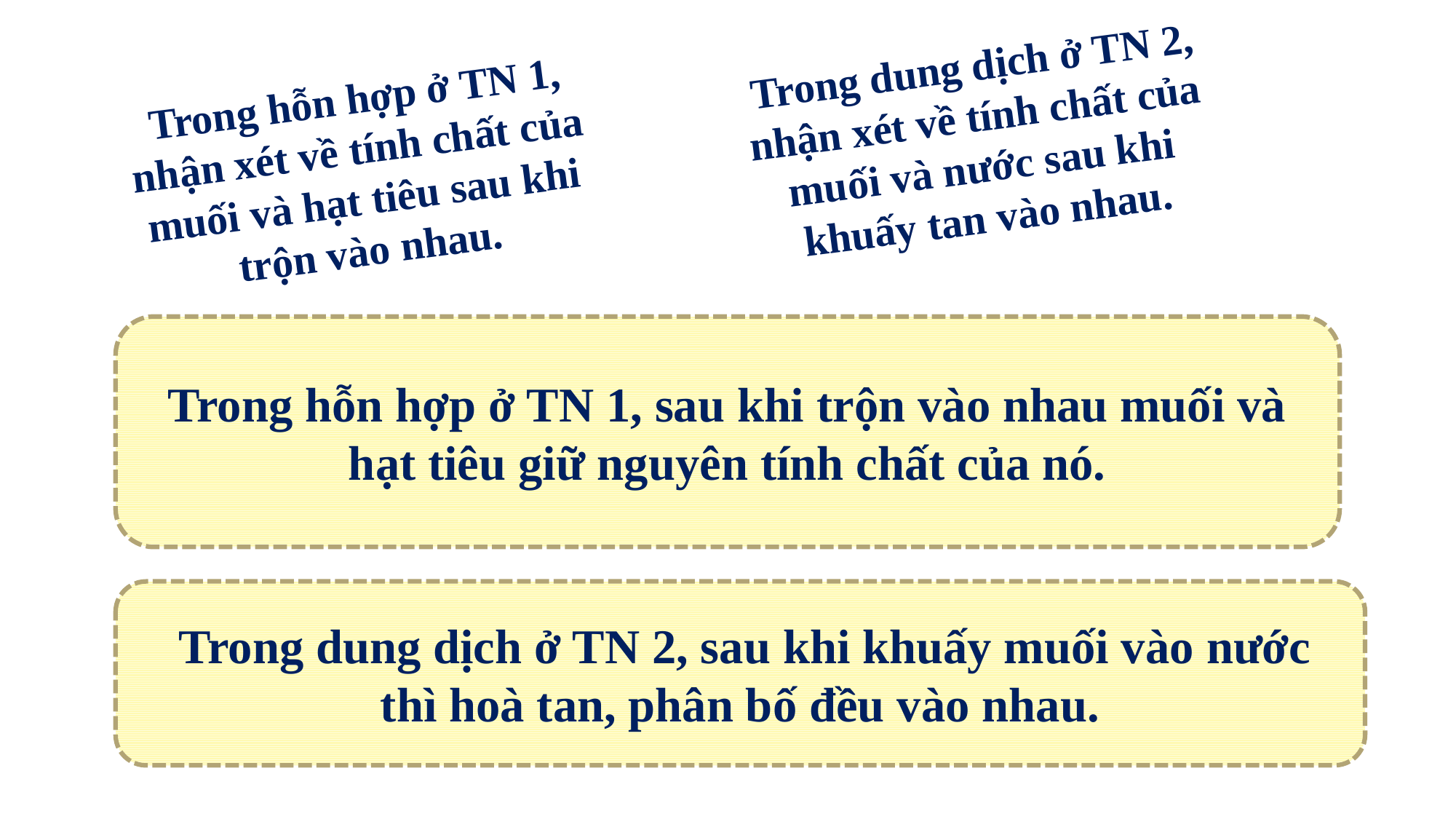

Trong dung dịch ở TN 2, nhận xét về tính chất của muối và nước sau khi khuấy tan vào nhau.
 Trong hỗn hợp ở TN 1, nhận xét về tính chất của muối và hạt tiêu sau khi trộn vào nhau.
Trong hỗn hợp ở TN 1, sau khi trộn vào nhau muối và hạt tiêu giữ nguyên tính chất của nó.
 Trong dung dịch ở TN 2, sau khi khuấy muối vào nước thì hoà tan, phân bố đều vào nhau.